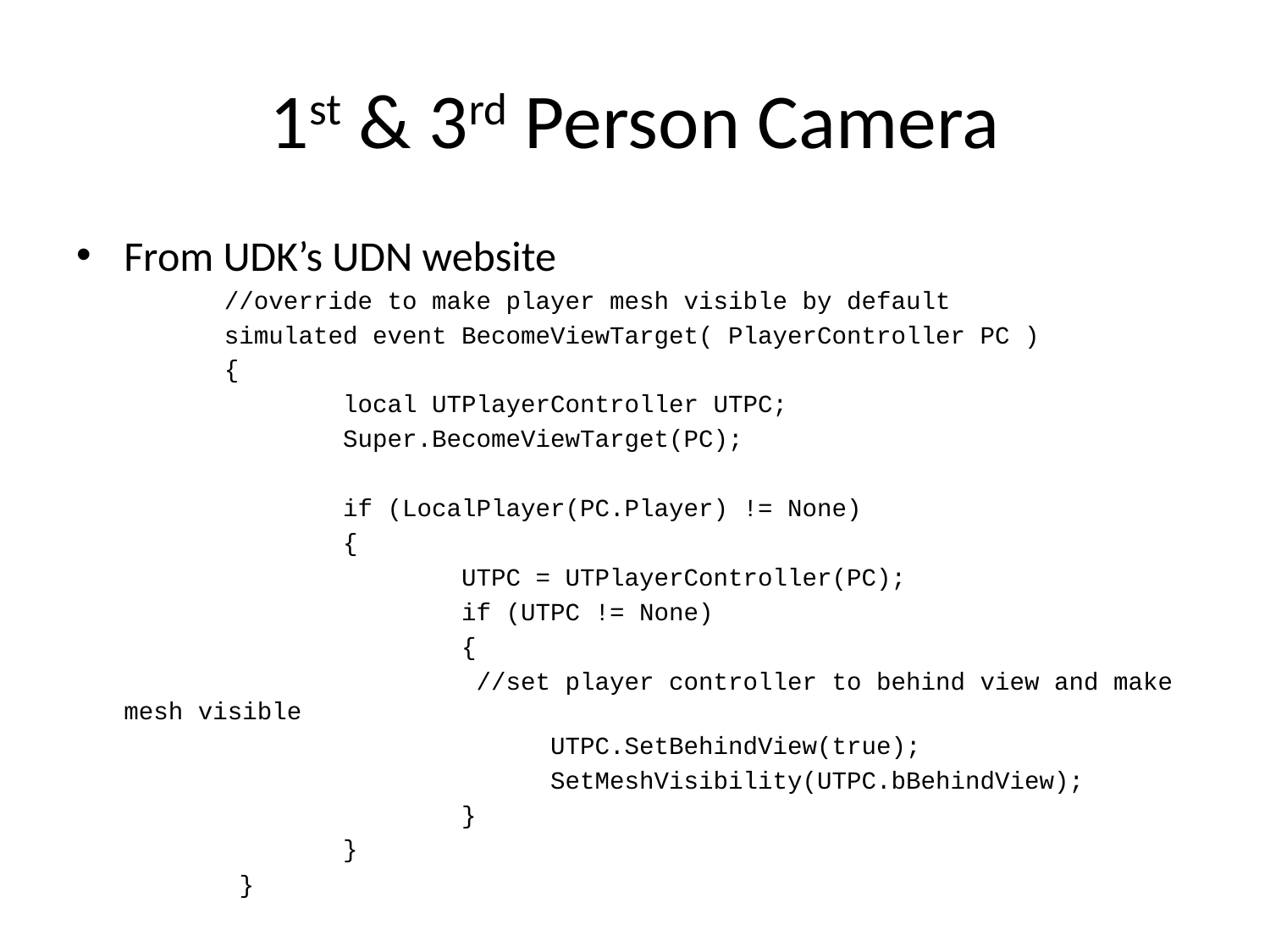

# 1st & 3rd Person Camera
From UDK’s UDN website
          //override to make player mesh visible by default
          simulated event BecomeViewTarget( PlayerController PC )
          {
                  local UTPlayerController UTPC;
                  Super.BecomeViewTarget(PC);

                  if (LocalPlayer(PC.Player) != None)
                  {
                          UTPC = UTPlayerController(PC);
                          if (UTPC != None)
                          {
                           //set player controller to behind view and make mesh visible
                                UTPC.SetBehindView(true);
                                SetMeshVisibility(UTPC.bBehindView);
                          }
                  }
           }